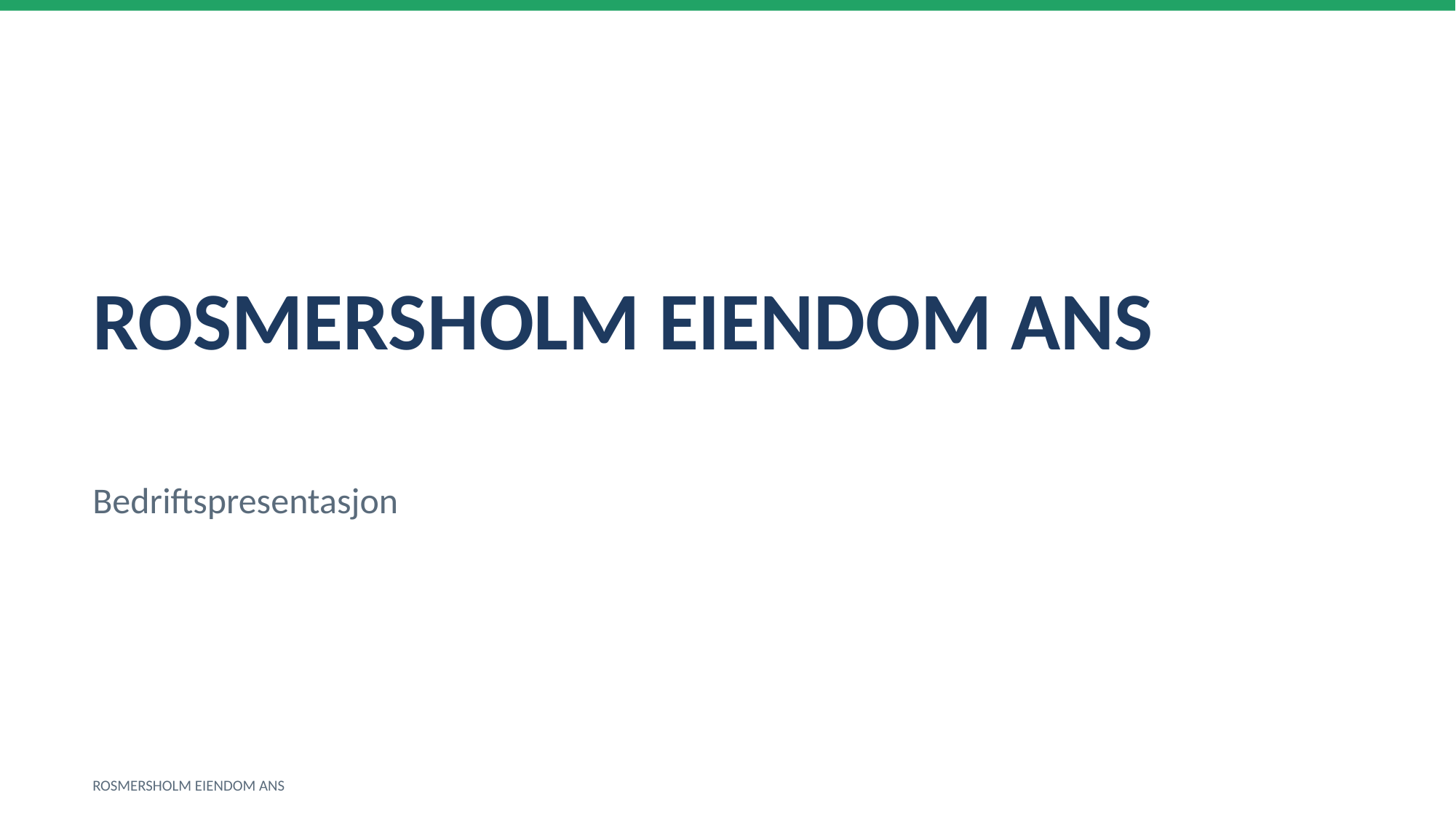

ROSMERSHOLM EIENDOM ANS
Bedriftspresentasjon
ROSMERSHOLM EIENDOM ANS